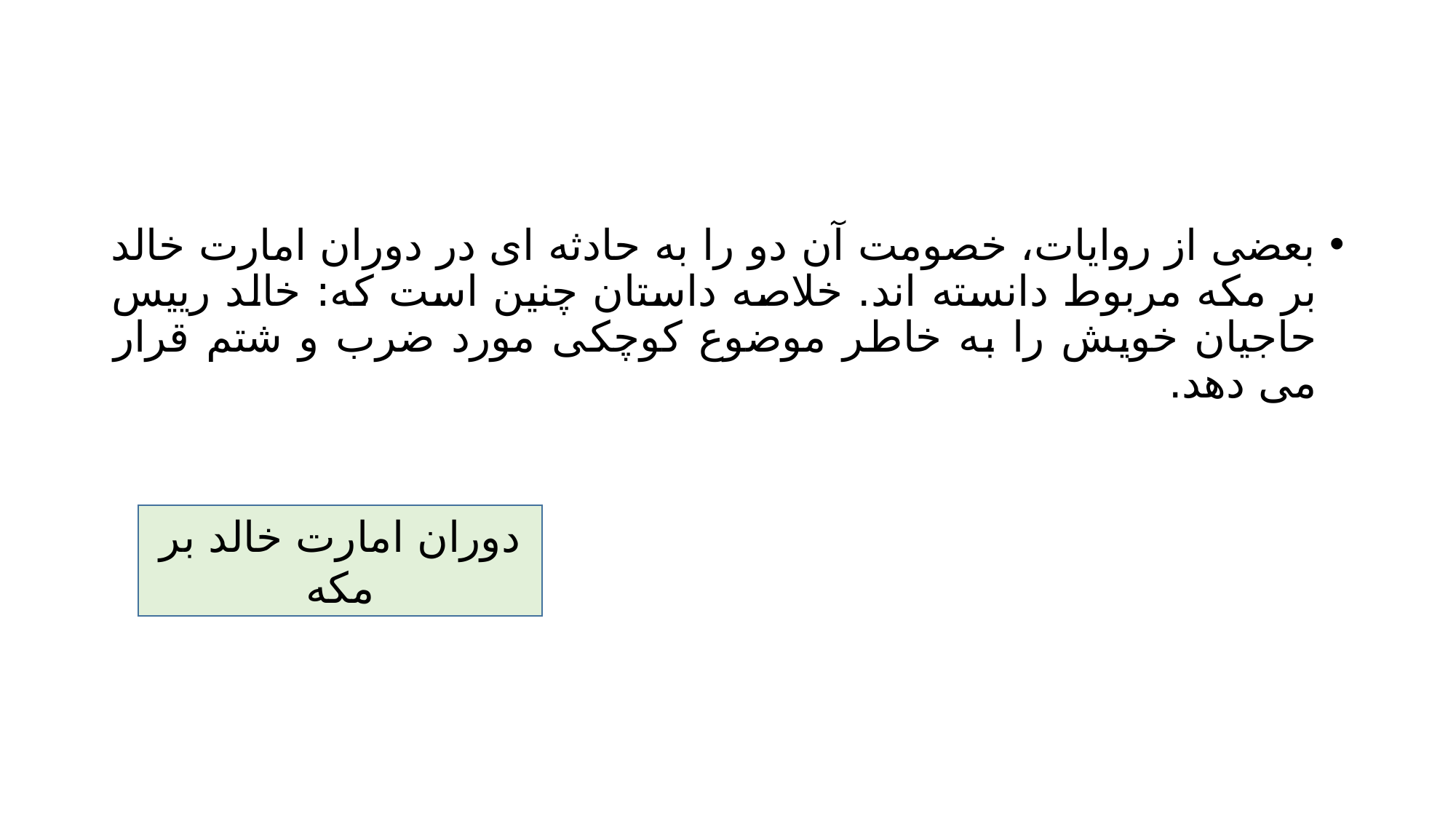

#
بعضی از روایات، خصومت آن دو را به حادثه ای در دوران امارت خالد بر مکه مربوط دانسته اند. خلاصه داستان چنین است که: خالد رییس حاجیان خویش را به خاطر موضوع کوچکی مورد ضرب و شتم قرار می دهد.
دوران امارت خالد بر مکه